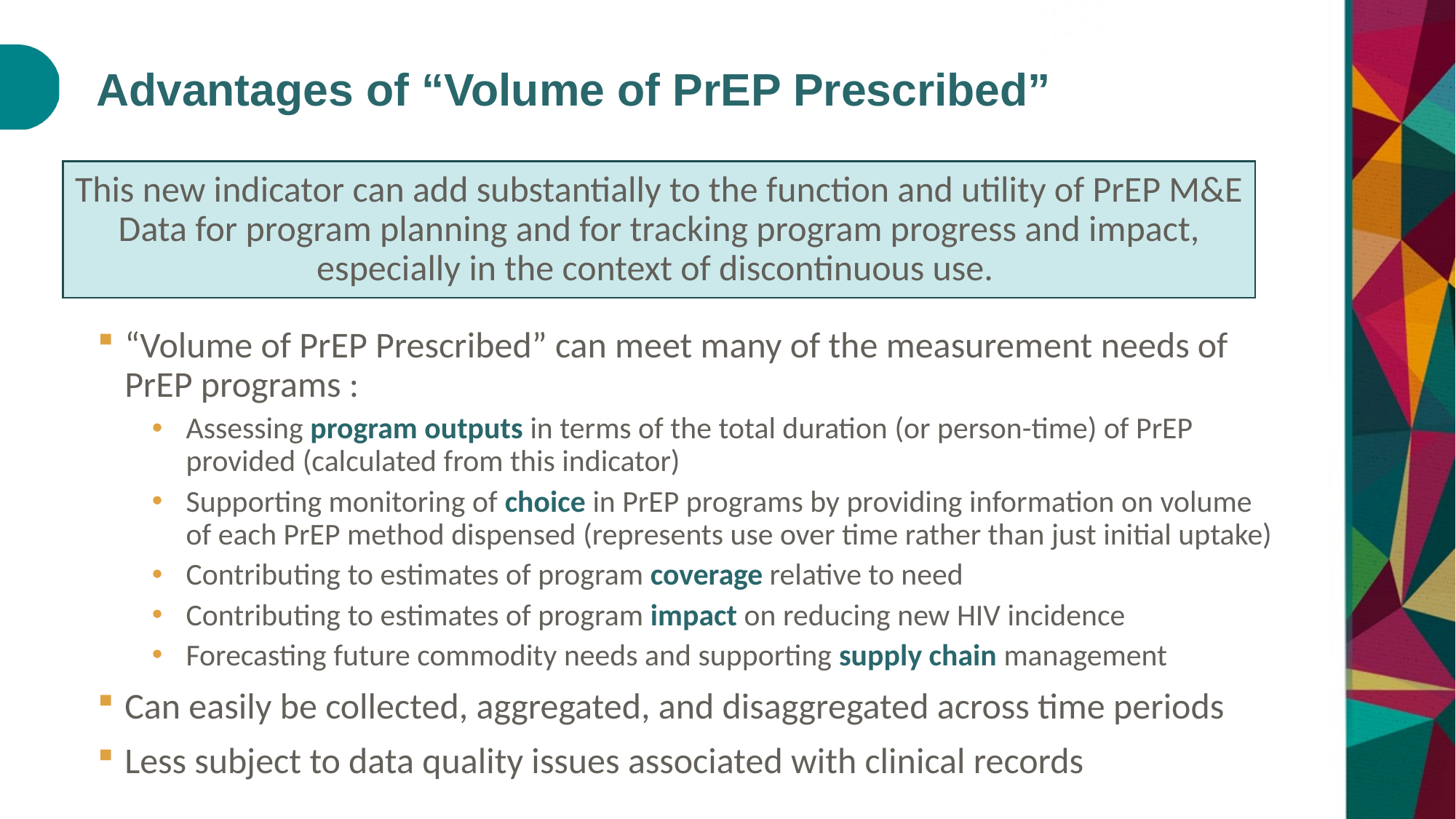

# Advantages of “Volume of PrEP Prescribed”
This new indicator can add substantially to the function and utility of PrEP M&E Data for program planning and for tracking program progress and impact, especially in the context of discontinuous use.
“Volume of PrEP Prescribed” can meet many of the measurement needs of PrEP programs :
Assessing program outputs in terms of the total duration (or person-time) of PrEP provided (calculated from this indicator)
Supporting monitoring of choice in PrEP programs by providing information on volume of each PrEP method dispensed (represents use over time rather than just initial uptake)
Contributing to estimates of program coverage relative to need
Contributing to estimates of program impact on reducing new HIV incidence
Forecasting future commodity needs and supporting supply chain management
Can easily be collected, aggregated, and disaggregated across time periods
Less subject to data quality issues associated with clinical records